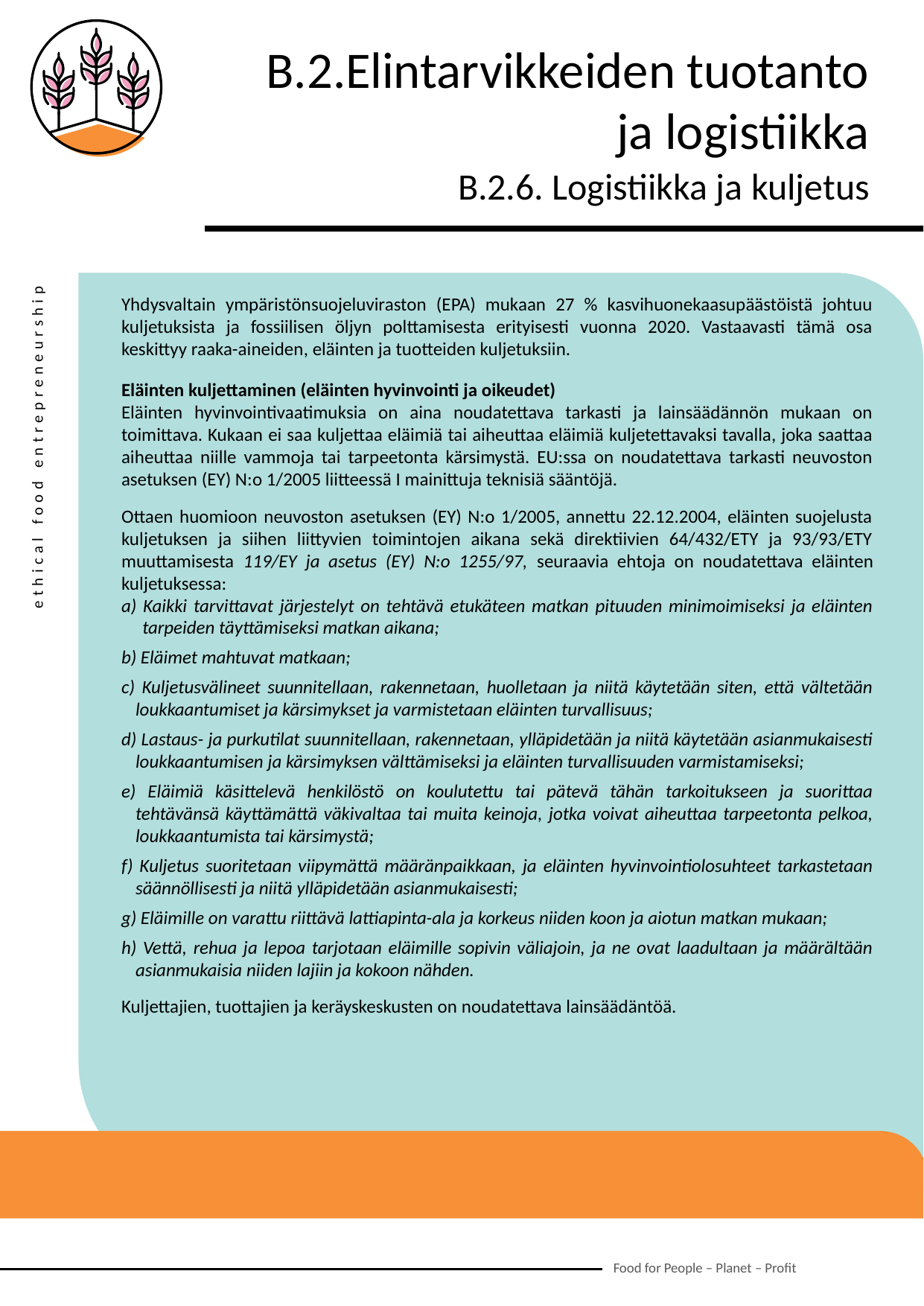

B.2.Elintarvikkeiden tuotanto ja logistiikka

B.2.6. Logistiikka ja kuljetus
Yhdysvaltain ympäristönsuojeluviraston (EPA) mukaan 27 % kasvihuonekaasupäästöistä johtuu kuljetuksista ja fossiilisen öljyn polttamisesta erityisesti vuonna 2020. Vastaavasti tämä osa keskittyy raaka-aineiden, eläinten ja tuotteiden kuljetuksiin.

Eläinten kuljettaminen (eläinten hyvinvointi ja oikeudet)
Eläinten hyvinvointivaatimuksia on aina noudatettava tarkasti ja lainsäädännön mukaan on toimittava. Kukaan ei saa kuljettaa eläimiä tai aiheuttaa eläimiä kuljetettavaksi tavalla, joka saattaa aiheuttaa niille vammoja tai tarpeetonta kärsimystä. EU:ssa on noudatettava tarkasti neuvoston asetuksen (EY) N:o 1/2005 liitteessä I mainittuja teknisiä sääntöjä.

Ottaen huomioon neuvoston asetuksen (EY) N:o 1/2005, annettu 22.12.2004, eläinten suojelusta kuljetuksen ja siihen liittyvien toimintojen aikana sekä direktiivien 64/432/ETY ja 93/93/ETY muuttamisesta 119/EY ja asetus (EY) N:o 1255/97, seuraavia ehtoja on noudatettava eläinten kuljetuksessa:
a) Kaikki tarvittavat järjestelyt on tehtävä etukäteen matkan pituuden minimoimiseksi ja eläinten tarpeiden täyttämiseksi matkan aikana;

b) Eläimet mahtuvat matkaan;

c) Kuljetusvälineet suunnitellaan, rakennetaan, huolletaan ja niitä käytetään siten, että vältetään loukkaantumiset ja kärsimykset ja varmistetaan eläinten turvallisuus;

d) Lastaus- ja purkutilat suunnitellaan, rakennetaan, ylläpidetään ja niitä käytetään asianmukaisesti loukkaantumisen ja kärsimyksen välttämiseksi ja eläinten turvallisuuden varmistamiseksi;

e) Eläimiä käsittelevä henkilöstö on koulutettu tai pätevä tähän tarkoitukseen ja suorittaa tehtävänsä käyttämättä väkivaltaa tai muita keinoja, jotka voivat aiheuttaa tarpeetonta pelkoa, loukkaantumista tai kärsimystä;

f) Kuljetus suoritetaan viipymättä määränpaikkaan, ja eläinten hyvinvointiolosuhteet tarkastetaan säännöllisesti ja niitä ylläpidetään asianmukaisesti;

g) Eläimille on varattu riittävä lattiapinta-ala ja korkeus niiden koon ja aiotun matkan mukaan;

h) Vettä, rehua ja lepoa tarjotaan eläimille sopivin väliajoin, ja ne ovat laadultaan ja määrältään asianmukaisia ​​niiden lajiin ja kokoon nähden.

Kuljettajien, tuottajien ja keräyskeskusten on noudatettava lainsäädäntöä.